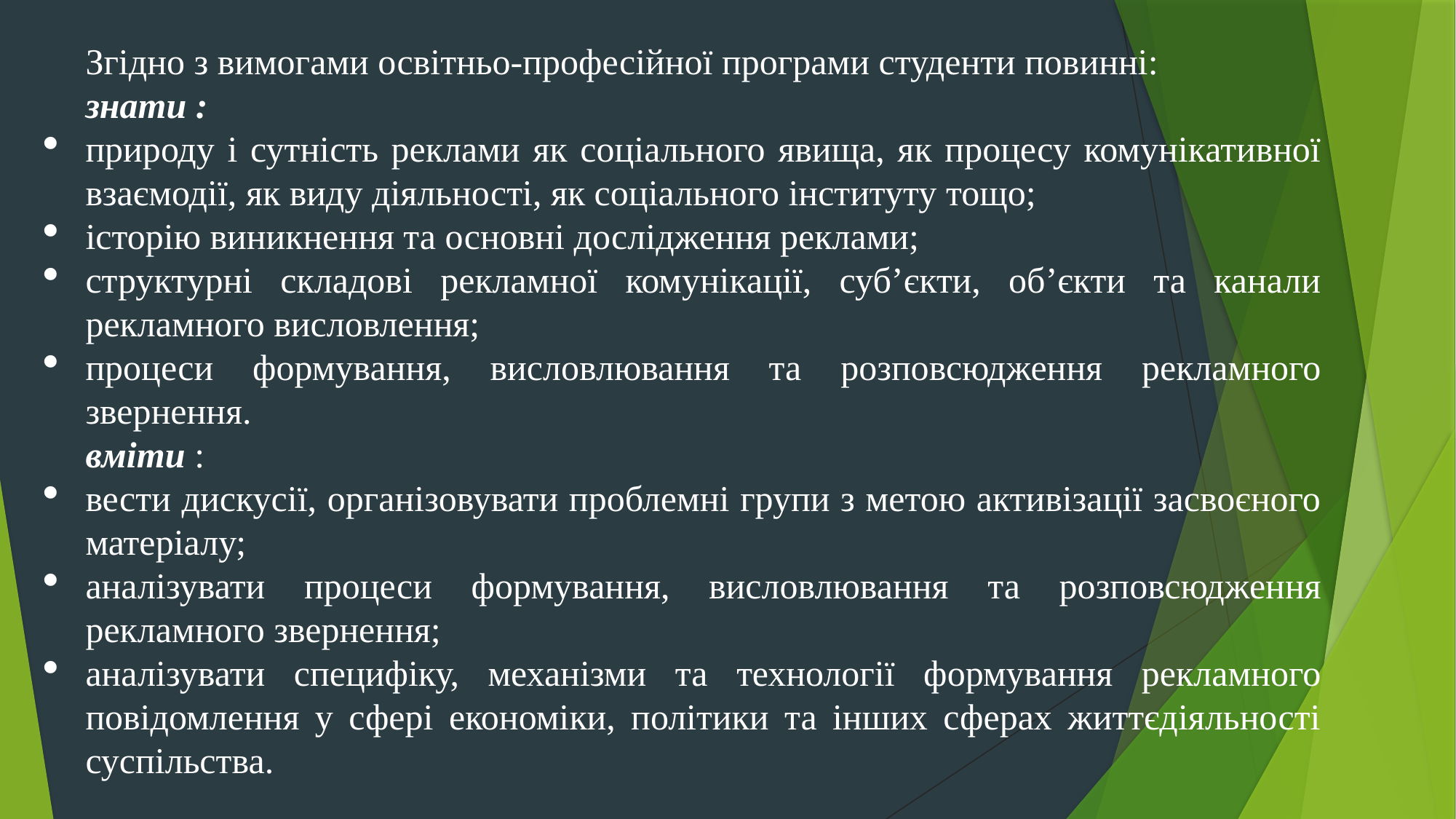

Згідно з вимогами освітньо-професійної програми студенти повинні:
знати :
природу і сутність реклами як соціального явища, як процесу комунікативної взаємодії, як виду діяльності, як соціального інституту тощо;
історію виникнення та основні дослідження реклами;
структурні складові рекламної комунікації, суб’єкти, об’єкти та канали рекламного висловлення;
процеси формування, висловлювання та розповсюдження рекламного звернення.
вміти :
вести дискусії, організовувати проблемні групи з метою активізації засвоєного матеріалу;
аналізувати процеси формування, висловлювання та розповсюдження рекламного звернення;
аналізувати специфіку, механізми та технології формування рекламного повідомлення у сфері економіки, політики та інших сферах життєдіяльності суспільства.